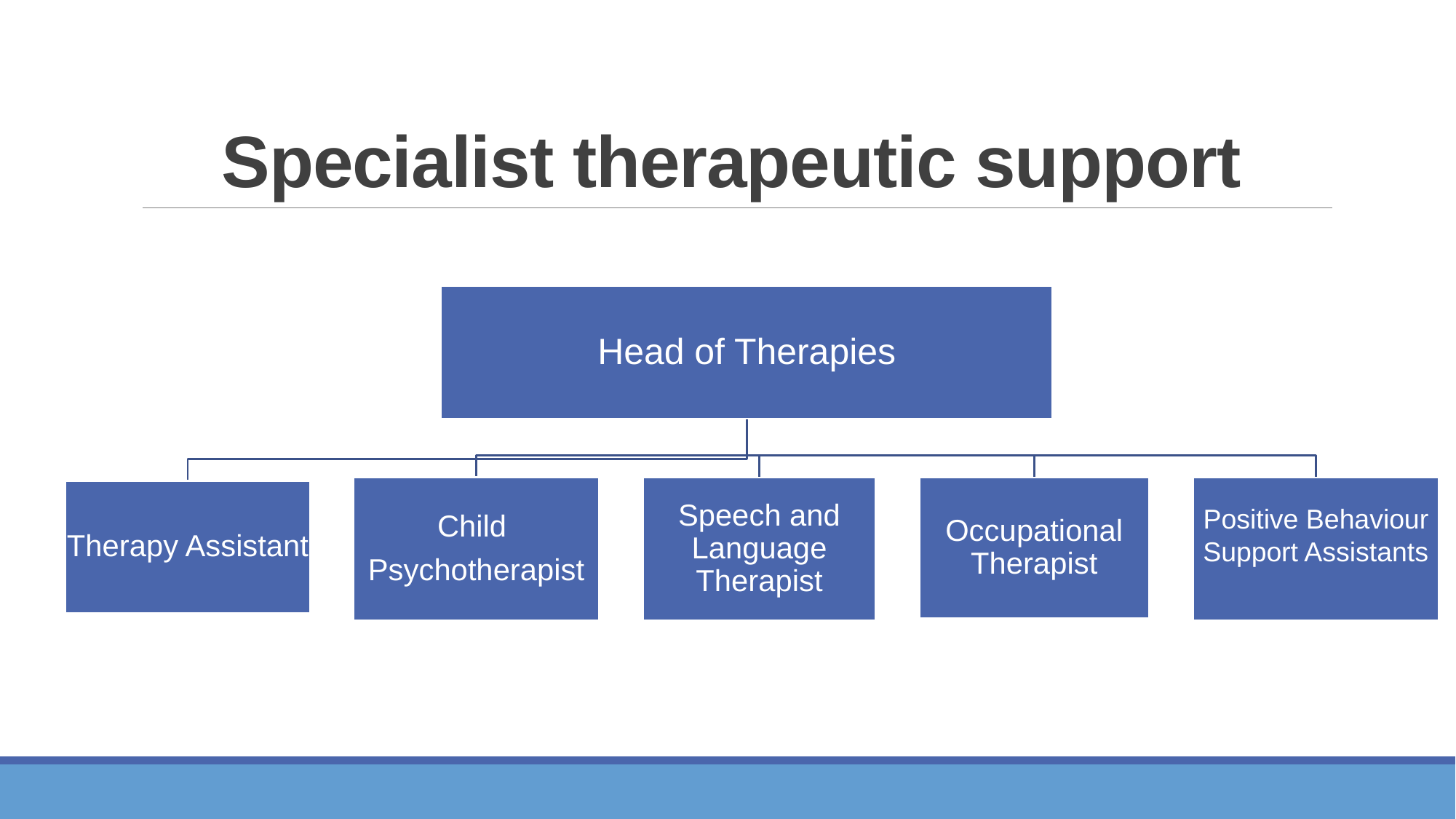

# Specialist therapeutic support
Head of Therapies
Therapy Assistant
Child
Psychotherapist
Speech and Language Therapist
Occupational Therapist
Positive Behaviour Support Assistants